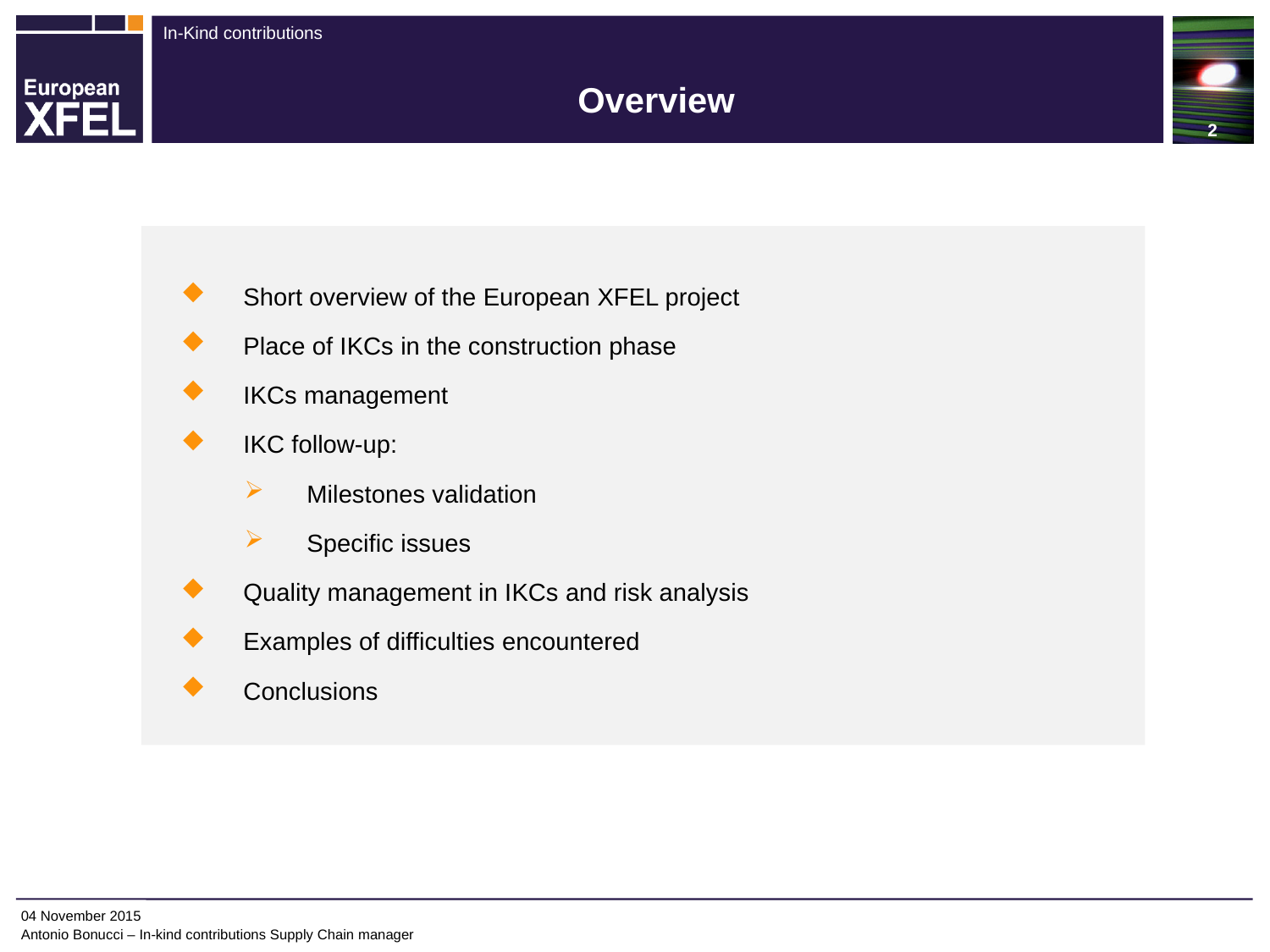

2
# Overview
Short overview of the European XFEL project
Place of IKCs in the construction phase
IKCs management
IKC follow-up:
Milestones validation
Specific issues
Quality management in IKCs and risk analysis
Examples of difficulties encountered
Conclusions